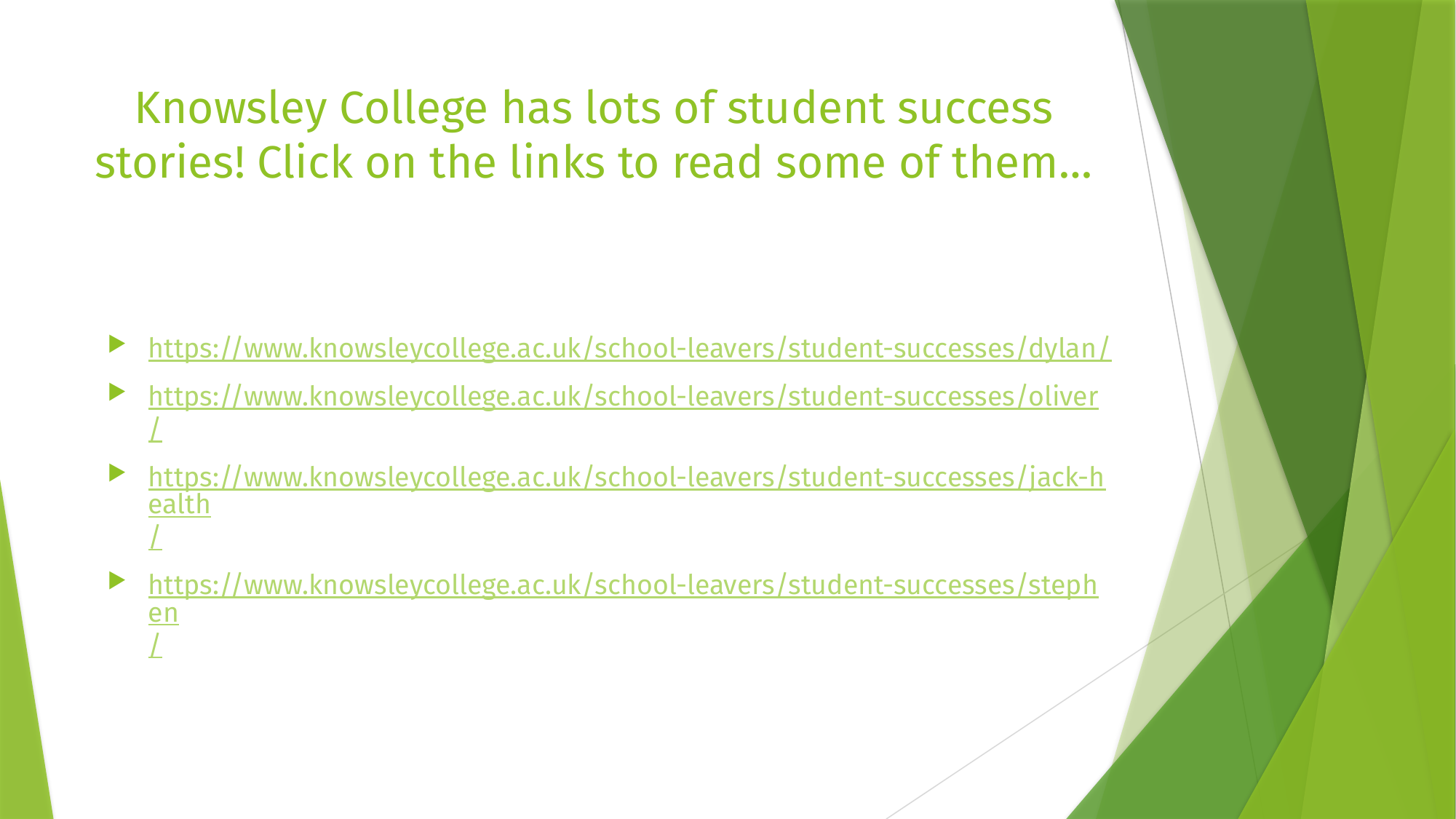

# Knowsley College has lots of student success stories! Click on the links to read some of them…
https://www.knowsleycollege.ac.uk/school-leavers/student-successes/dylan/
https://www.knowsleycollege.ac.uk/school-leavers/student-successes/oliver/
https://www.knowsleycollege.ac.uk/school-leavers/student-successes/jack-health/
https://www.knowsleycollege.ac.uk/school-leavers/student-successes/stephen/